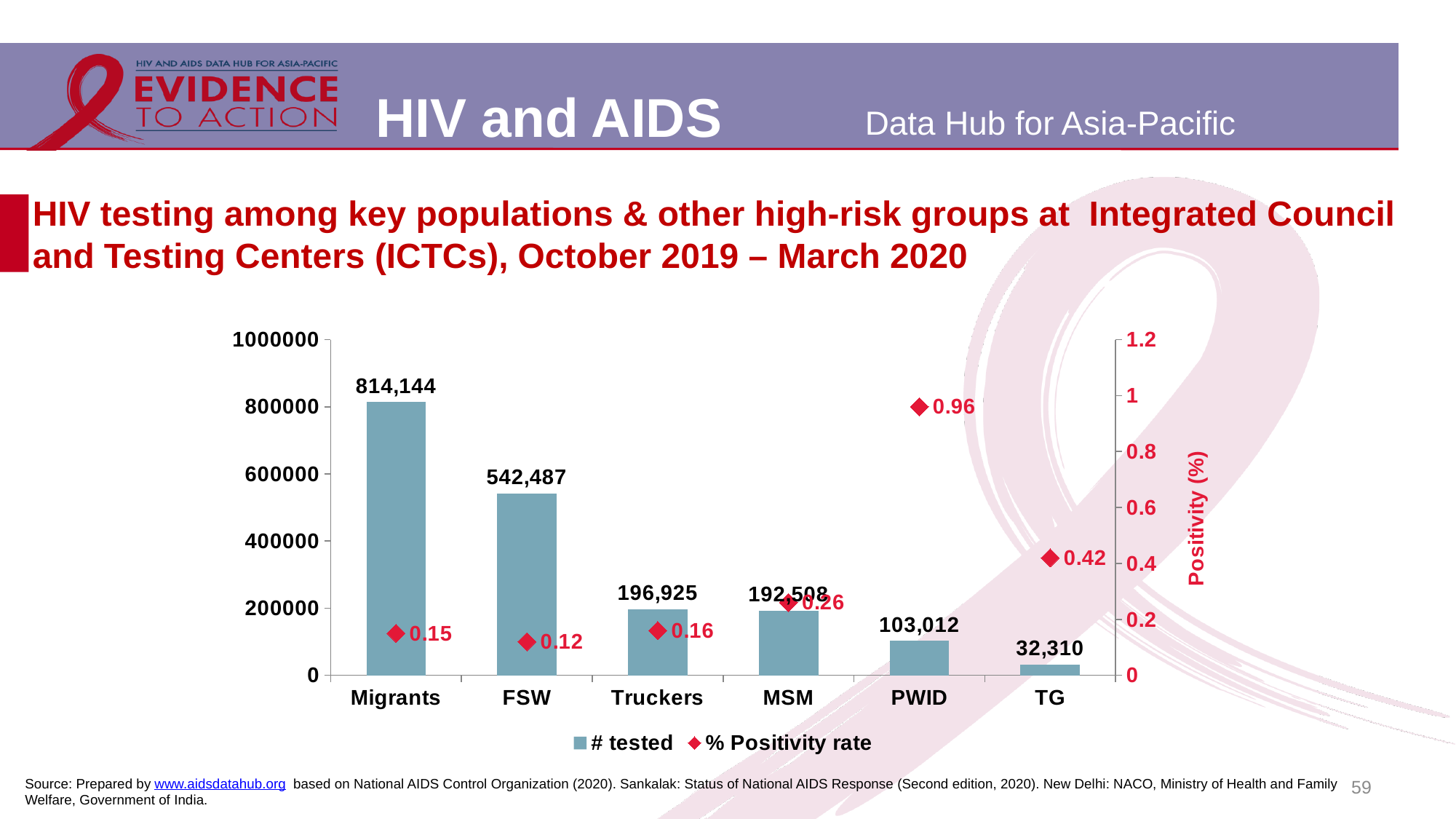

# HIV testing among key populations & other high-risk groups at  Integrated Council and Testing Centers (ICTCs), October 2019 – March 2020

### Chart

| Category | # tested | % Positivity rate |
|---|---|---|
| Migrants | 814144.0 | 0.15 |
| FSW | 542487.0 | 0.12 |
| Truckers | 196925.0 | 0.16 |
| MSM | 192508.0 | 0.26 |
| PWID | 103012.0 | 0.96 |
| TG | 32310.0 | 0.42 |
59
Source: Prepared by www.aidsdatahub.org  based on National AIDS Control Organization (2020). Sankalak: Status of National AIDS Response (Second edition, 2020). New Delhi: NACO, Ministry of Health and Family Welfare, Government of India.